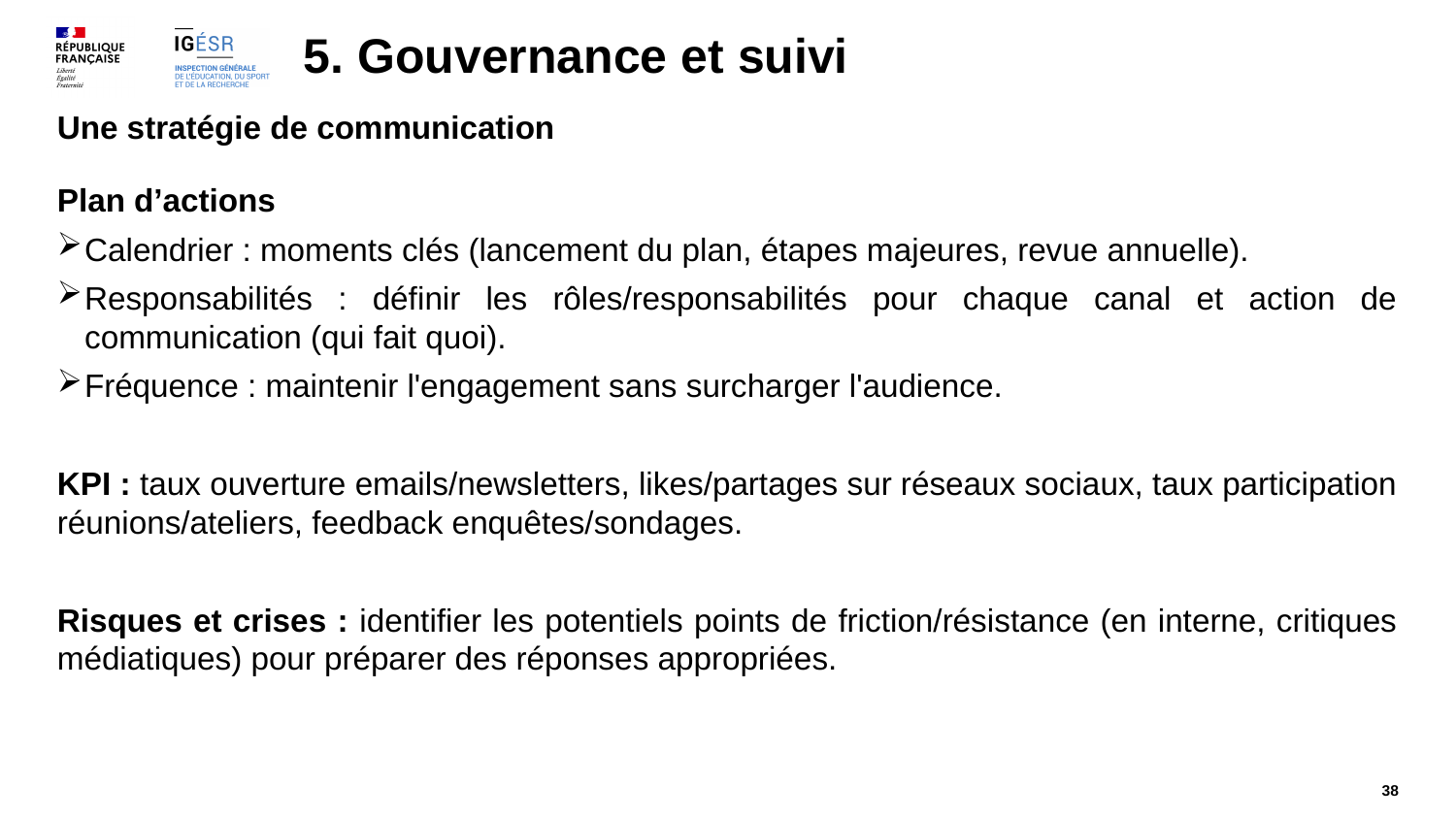

5. Gouvernance et suivi
# Une stratégie de communication
Plan d’actions
Calendrier : moments clés (lancement du plan, étapes majeures, revue annuelle).
Responsabilités : définir les rôles/responsabilités pour chaque canal et action de communication (qui fait quoi).
Fréquence : maintenir l'engagement sans surcharger l'audience.

KPI : taux ouverture emails/newsletters, likes/partages sur réseaux sociaux, taux participation réunions/ateliers, feedback enquêtes/sondages.

Risques et crises : identifier les potentiels points de friction/résistance (en interne, critiques médiatiques) pour préparer des réponses appropriées.
38